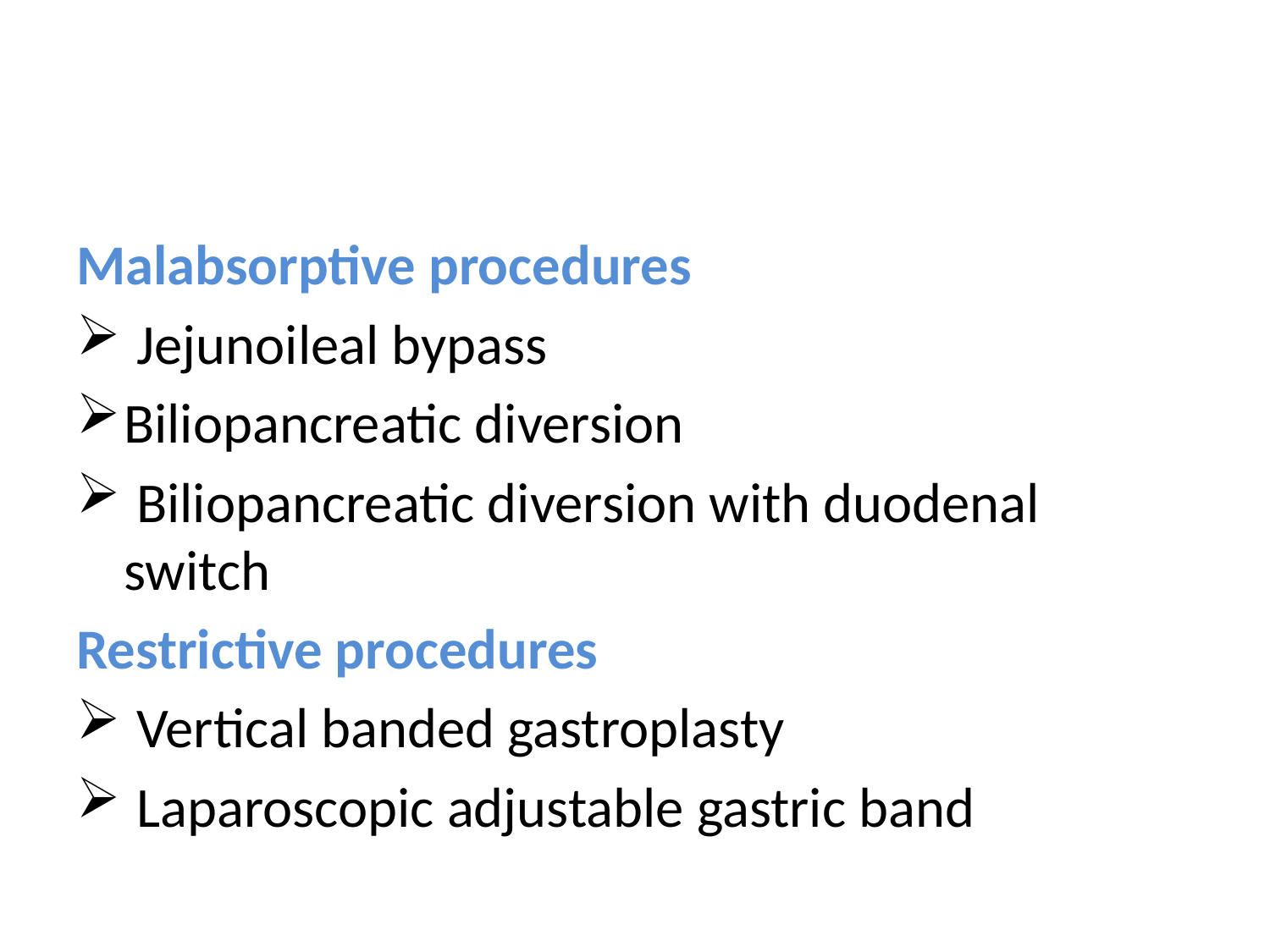

#
Malabsorptive procedures
 Jejunoileal bypass
Biliopancreatic diversion
 Biliopancreatic diversion with duodenal switch
Restrictive procedures
 Vertical banded gastroplasty
 Laparoscopic adjustable gastric band